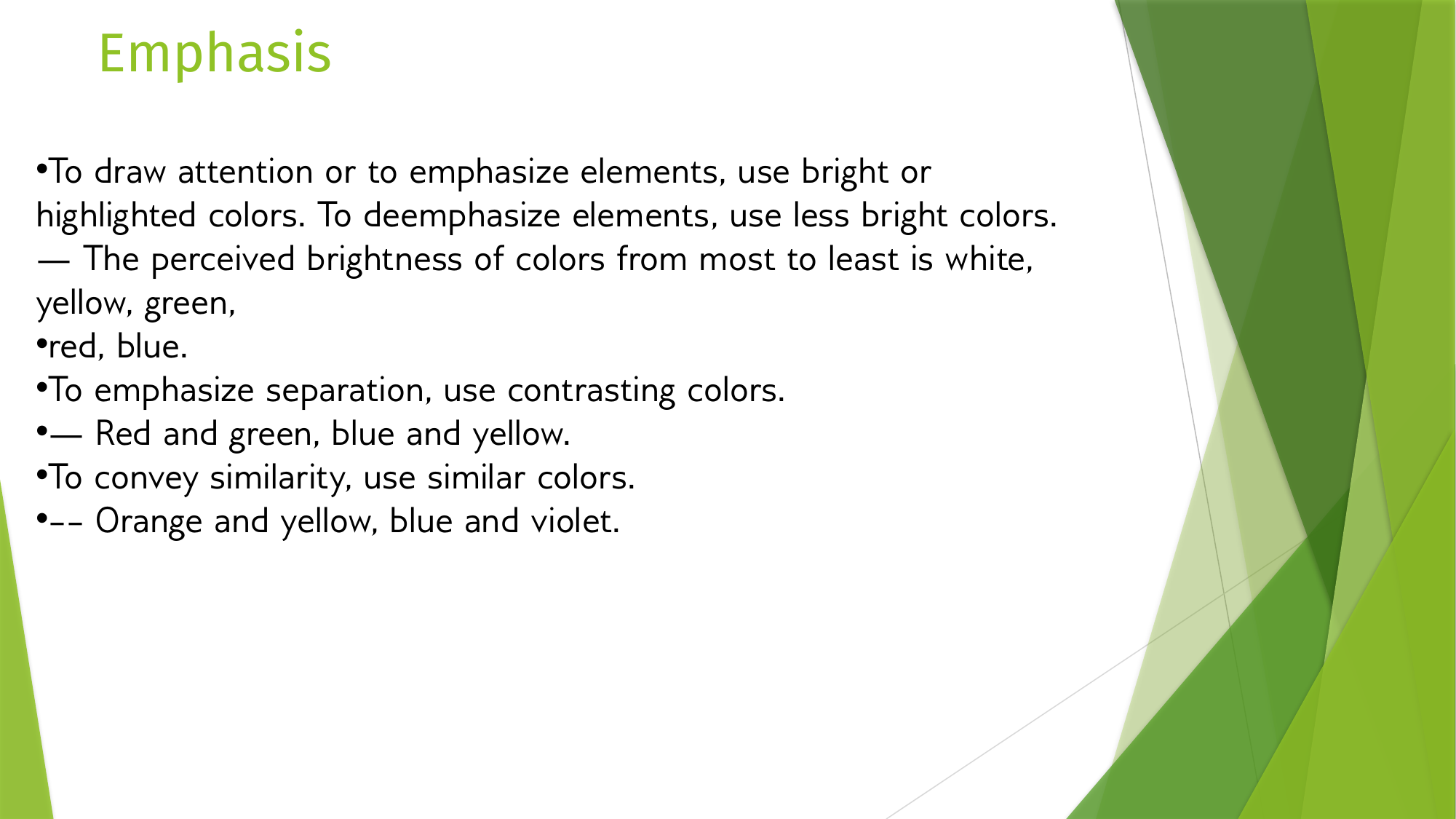

# Emphasis
To draw attention or to emphasize elements, use bright or highlighted colors. To deemphasize elements, use less bright colors.
— The perceived brightness of colors from most to least is white, yellow, green,
red, blue.
To emphasize separation, use contrasting colors.
— Red and green, blue and yellow.
To convey similarity, use similar colors.
–– Orange and yellow, blue and violet.